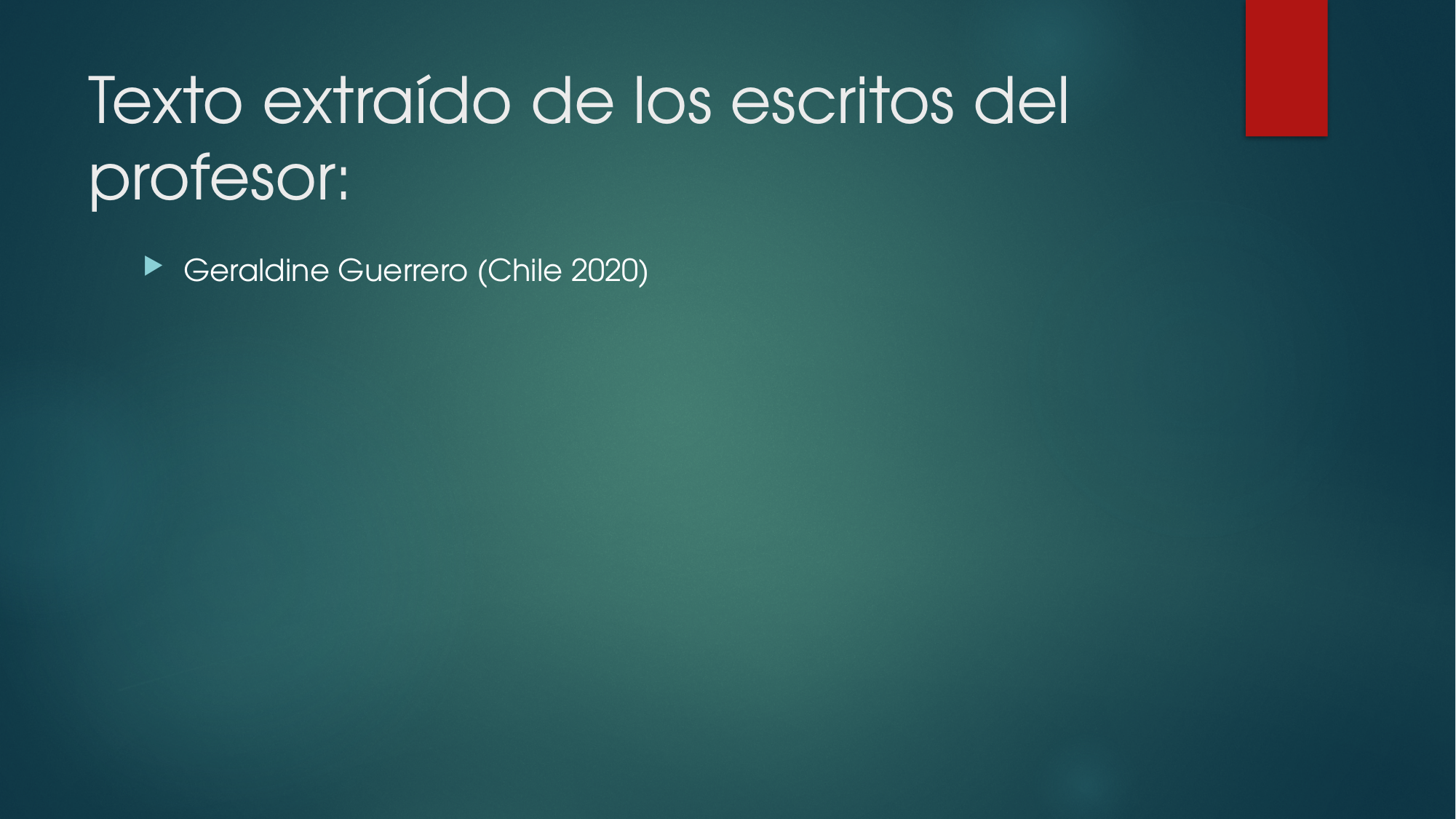

# Texto extraído de los escritos del profesor:
Geraldine Guerrero (Chile 2020)